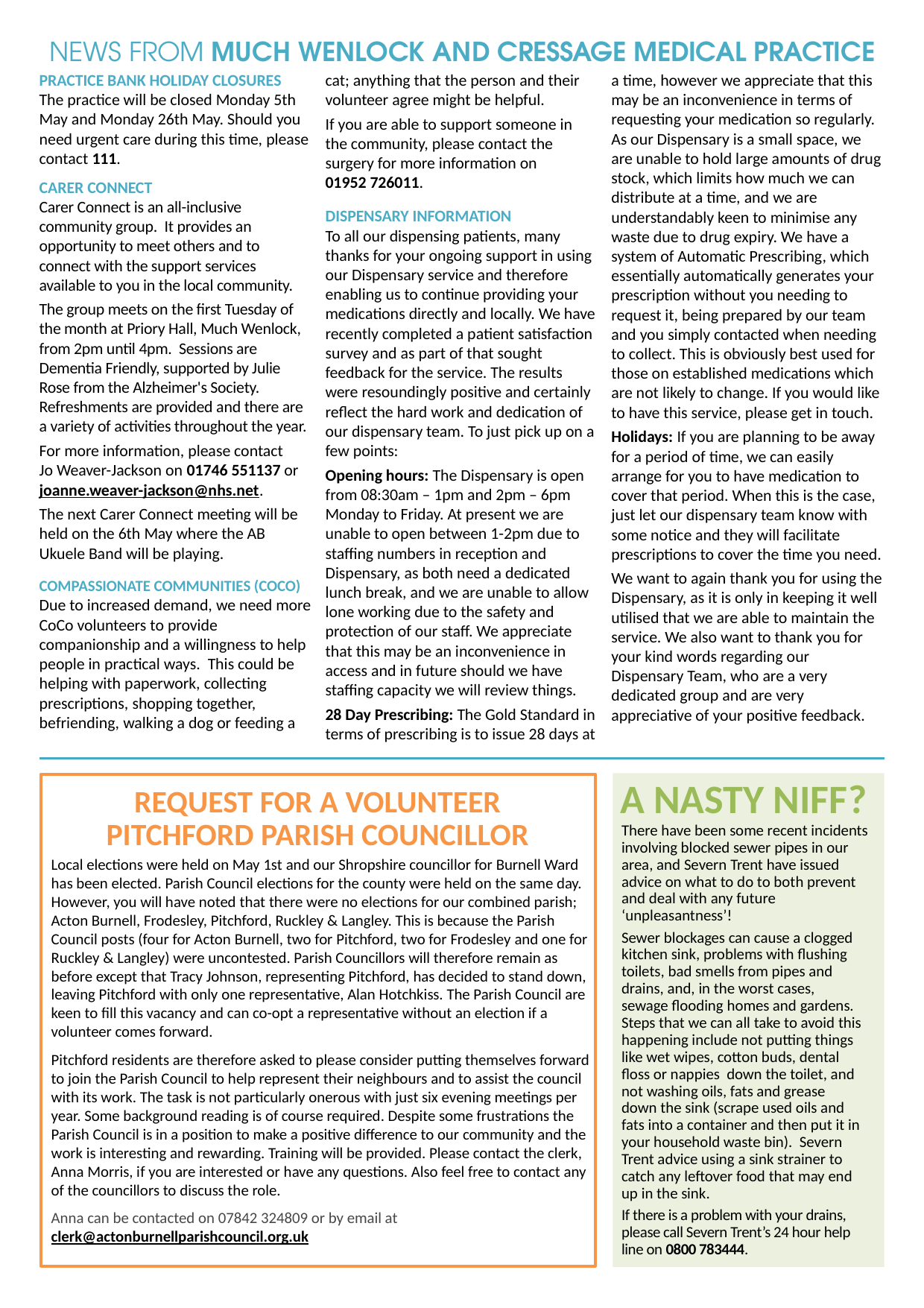

NEWS FROM MUCH WENLOCK AND CRESSAGE MEDICAL PRACTICE
PRACTICE BANK HOLIDAY CLOSURES
The practice will be closed Monday 5th May and Monday 26th May. Should you need urgent care during this time, please contact 111.
CARER CONNECT
Carer Connect is an all-inclusive community group.  It provides an opportunity to meet others and to connect with the support services available to you in the local community.
The group meets on the first Tuesday of the month at Priory Hall, Much Wenlock, from 2pm until 4pm.  Sessions are Dementia Friendly, supported by Julie Rose from the Alzheimer's Society.  Refreshments are provided and there are a variety of activities throughout the year.
For more information, please contact
Jo Weaver-Jackson on 01746 551137 or joanne.weaver-jackson@nhs.net.
The next Carer Connect meeting will be held on the 6th May where the AB Ukuele Band will be playing.
COMPASSIONATE COMMUNITIES (COCO)
Due to increased demand, we need more CoCo volunteers to provide companionship and a willingness to help people in practical ways.  This could be helping with paperwork, collecting prescriptions, shopping together, befriending, walking a dog or feeding a cat; anything that the person and their volunteer agree might be helpful.
If you are able to support someone in the community, please contact the surgery for more information on
01952 726011.
DISPENSARY INFORMATION
To all our dispensing patients, many thanks for your ongoing support in using our Dispensary service and therefore enabling us to continue providing your medications directly and locally. We have recently completed a patient satisfaction survey and as part of that sought feedback for the service. The results were resoundingly positive and certainly reflect the hard work and dedication of our dispensary team. To just pick up on a few points:
Opening hours: The Dispensary is open from 08:30am – 1pm and 2pm – 6pm Monday to Friday. At present we are unable to open between 1-2pm due to staffing numbers in reception and Dispensary, as both need a dedicated lunch break, and we are unable to allow lone working due to the safety and protection of our staff. We appreciate that this may be an inconvenience in access and in future should we have staffing capacity we will review things.
28 Day Prescribing: The Gold Standard in terms of prescribing is to issue 28 days at a time, however we appreciate that this may be an inconvenience in terms of requesting your medication so regularly. As our Dispensary is a small space, we are unable to hold large amounts of drug stock, which limits how much we can distribute at a time, and we are understandably keen to minimise any waste due to drug expiry. We have a system of Automatic Prescribing, which essentially automatically generates your prescription without you needing to request it, being prepared by our team and you simply contacted when needing to collect. This is obviously best used for those on established medications which are not likely to change. If you would like to have this service, please get in touch.
Holidays: If you are planning to be away for a period of time, we can easily arrange for you to have medication to cover that period. When this is the case, just let our dispensary team know with some notice and they will facilitate prescriptions to cover the time you need.
We want to again thank you for using the Dispensary, as it is only in keeping it well utilised that we are able to maintain the service. We also want to thank you for your kind words regarding our Dispensary Team, who are a very dedicated group and are very appreciative of your positive feedback.
A NASTY NIFF?
There have been some recent incidents involving blocked sewer pipes in our area, and Severn Trent have issued advice on what to do to both prevent and deal with any future ‘unpleasantness’!
Sewer blockages can cause a clogged kitchen sink, problems with flushing toilets, bad smells from pipes and drains, and, in the worst cases, sewage flooding homes and gardens.  Steps that we can all take to avoid this happening include not putting things like wet wipes, cotton buds, dental floss or nappies  down the toilet, and not washing oils, fats and grease down the sink (scrape used oils and fats into a container and then put it in your household waste bin).  Severn Trent advice using a sink strainer to catch any leftover food that may end up in the sink.
If there is a problem with your drains, please call Severn Trent’s 24 hour help line on 0800 783444.

Request for a Volunteer
Pitchford Parish Councillor
Local elections were held on May 1st and our Shropshire councillor for Burnell Ward has been elected. Parish Council elections for the county were held on the same day. However, you will have noted that there were no elections for our combined parish; Acton Burnell, Frodesley, Pitchford, Ruckley & Langley. This is because the Parish Council posts (four for Acton Burnell, two for Pitchford, two for Frodesley and one for Ruckley & Langley) were uncontested. Parish Councillors will therefore remain as before except that Tracy Johnson, representing Pitchford, has decided to stand down, leaving Pitchford with only one representative, Alan Hotchkiss. The Parish Council are keen to fill this vacancy and can co-opt a representative without an election if a volunteer comes forward.
Pitchford residents are therefore asked to please consider putting themselves forward to join the Parish Council to help represent their neighbours and to assist the council with its work. The task is not particularly onerous with just six evening meetings per year. Some background reading is of course required. Despite some frustrations the Parish Council is in a position to make a positive difference to our community and the work is interesting and rewarding. Training will be provided. Please contact the clerk, Anna Morris, if you are interested or have any questions. Also feel free to contact any of the councillors to discuss the role.
Anna can be contacted on 07842 324809 or by email at clerk@actonburnellparishcouncil.org.uk